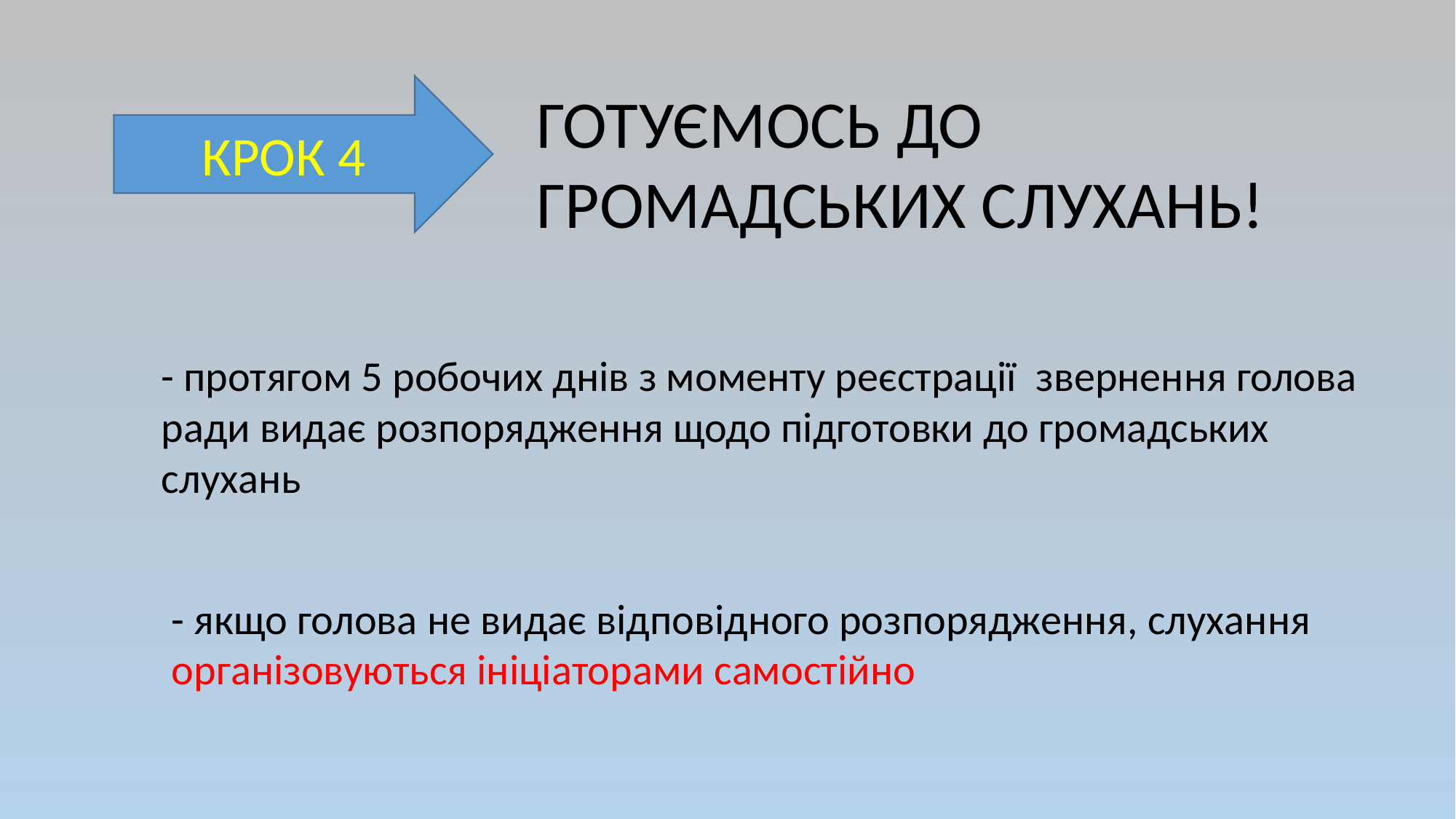

КРОК 4
ГОТУЄМОСЬ ДО ГРОМАДСЬКИХ СЛУХАНЬ!
- протягом 5 робочих днів з моменту реєстрації  звернення голова ради видає розпорядження щодо підготовки до громадських слухань
- якщо голова не видає відповідного розпорядження, слухання організовуються ініціаторами самостійно